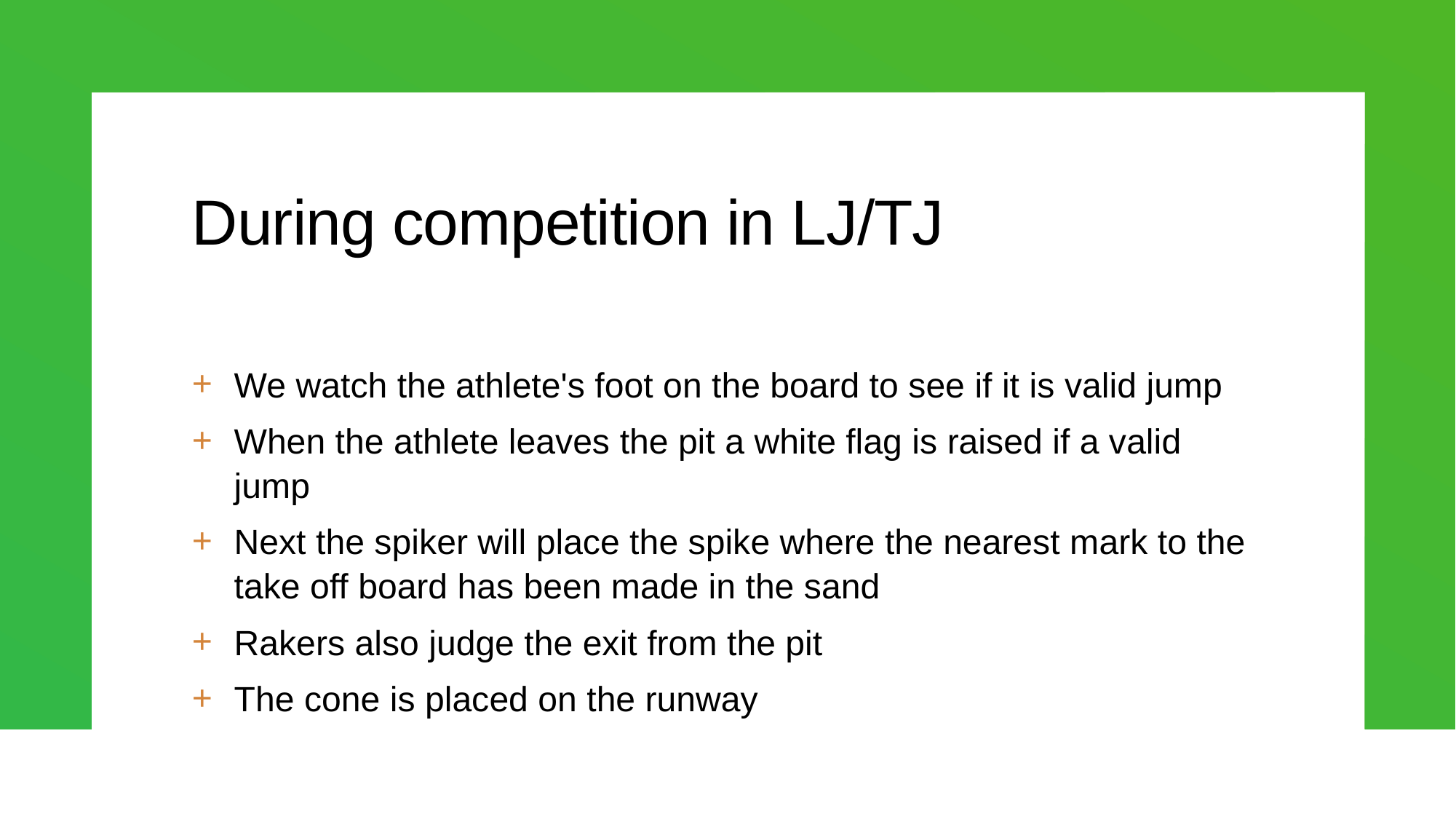

# During competition in LJ/TJ
We watch the athlete's foot on the board to see if it is valid jump
When the athlete leaves the pit a white flag is raised if a valid jump
Next the spiker will place the spike where the nearest mark to the take off board has been made in the sand
Rakers also judge the exit from the pit
The cone is placed on the runway